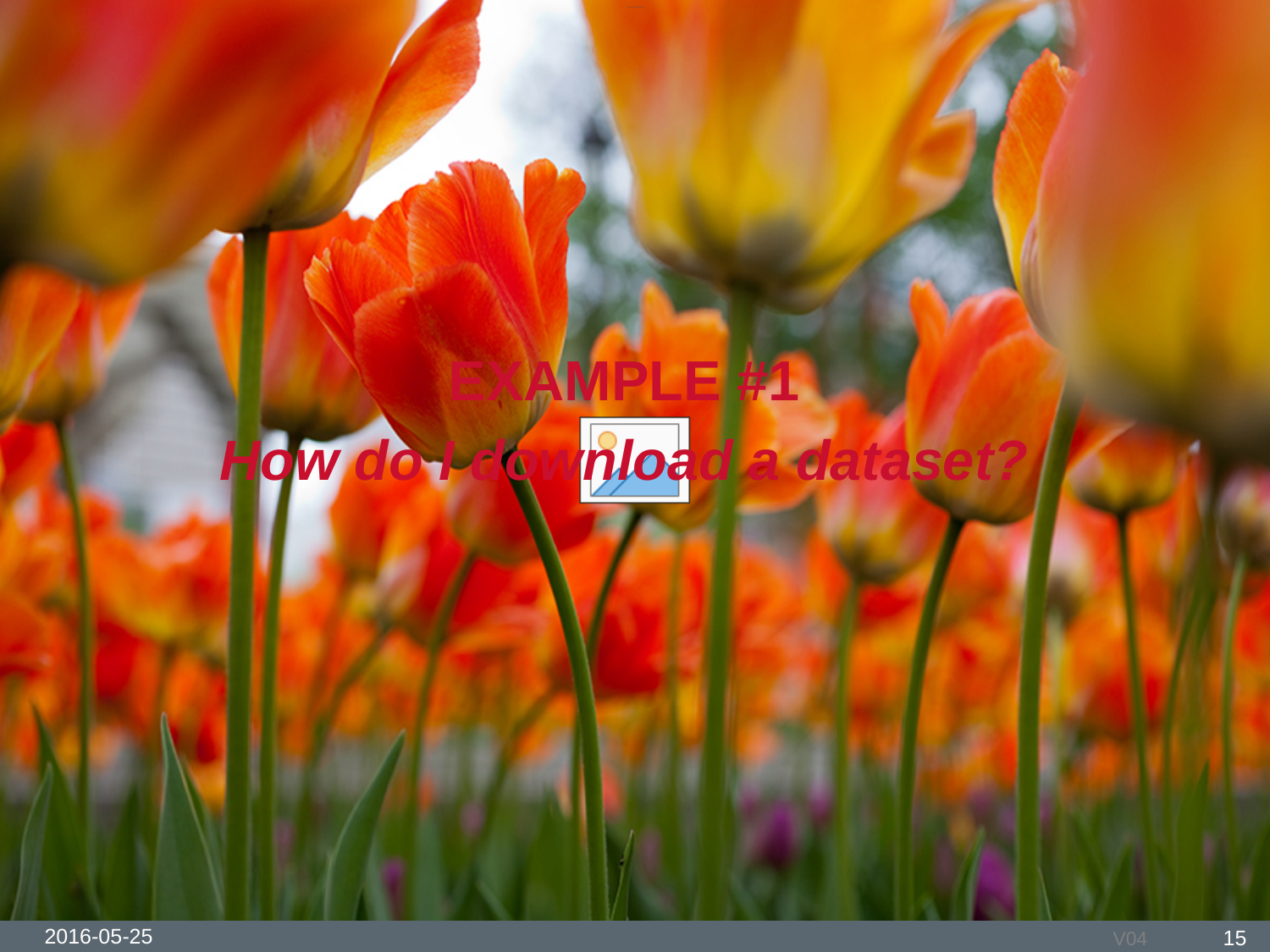

EXAMPLE #1
How do I download a dataset?
2016-05-25
15